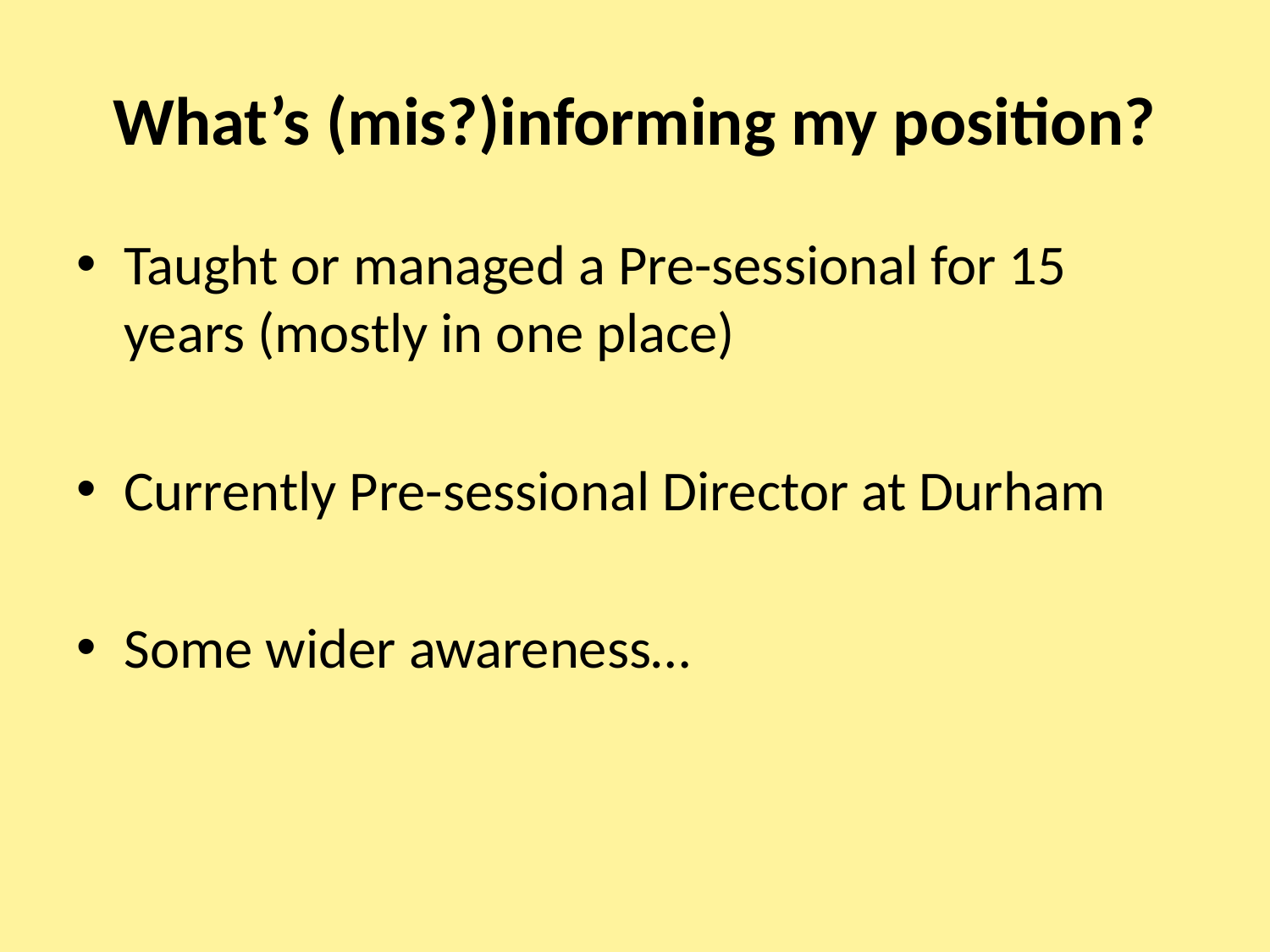

# What’s (mis?)informing my position?
Taught or managed a Pre-sessional for 15 years (mostly in one place)

Currently Pre-sessional Director at Durham

Some wider awareness…